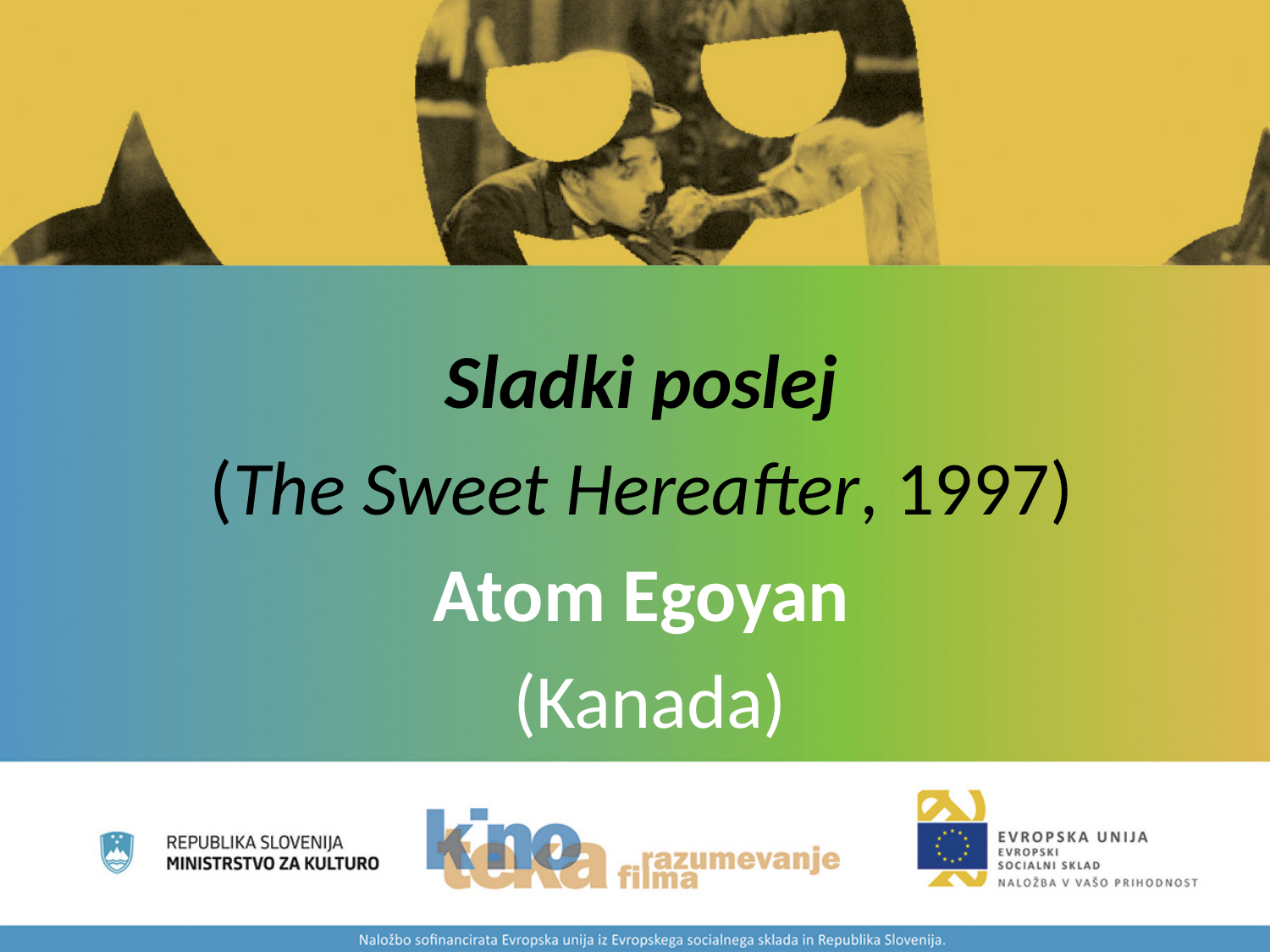

#
Sladki poslej
(The Sweet Hereafter, 1997)
Atom Egoyan
(Kanada)